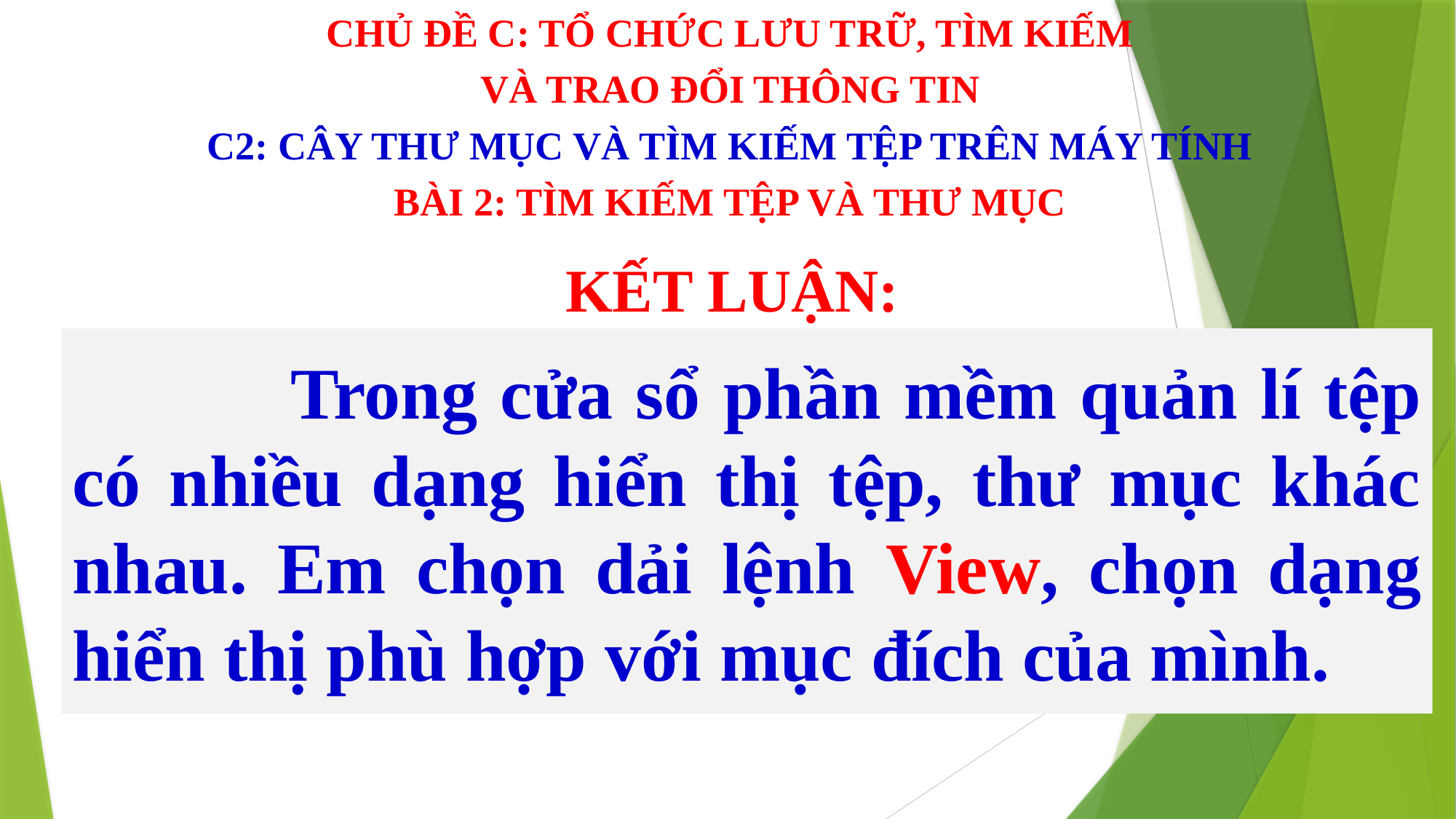

CHỦ ĐỀ C: TỔ CHỨC LƯU TRỮ, TÌM KIẾM
VÀ TRAO ĐỔI THÔNG TIN
C2: CÂY THƯ MỤC VÀ TÌM KIẾM TỆP TRÊN MÁY TÍNH
BÀI 2: TÌM KIẾM TỆP VÀ THƯ MỤC
KẾT LUẬN:
		Trong cửa sổ phần mềm quản lí tệp có nhiều dạng hiển thị tệp, thư mục khác nhau. Em chọn dải lệnh View, chọn dạng hiển thị phù hợp với mục đích của mình.